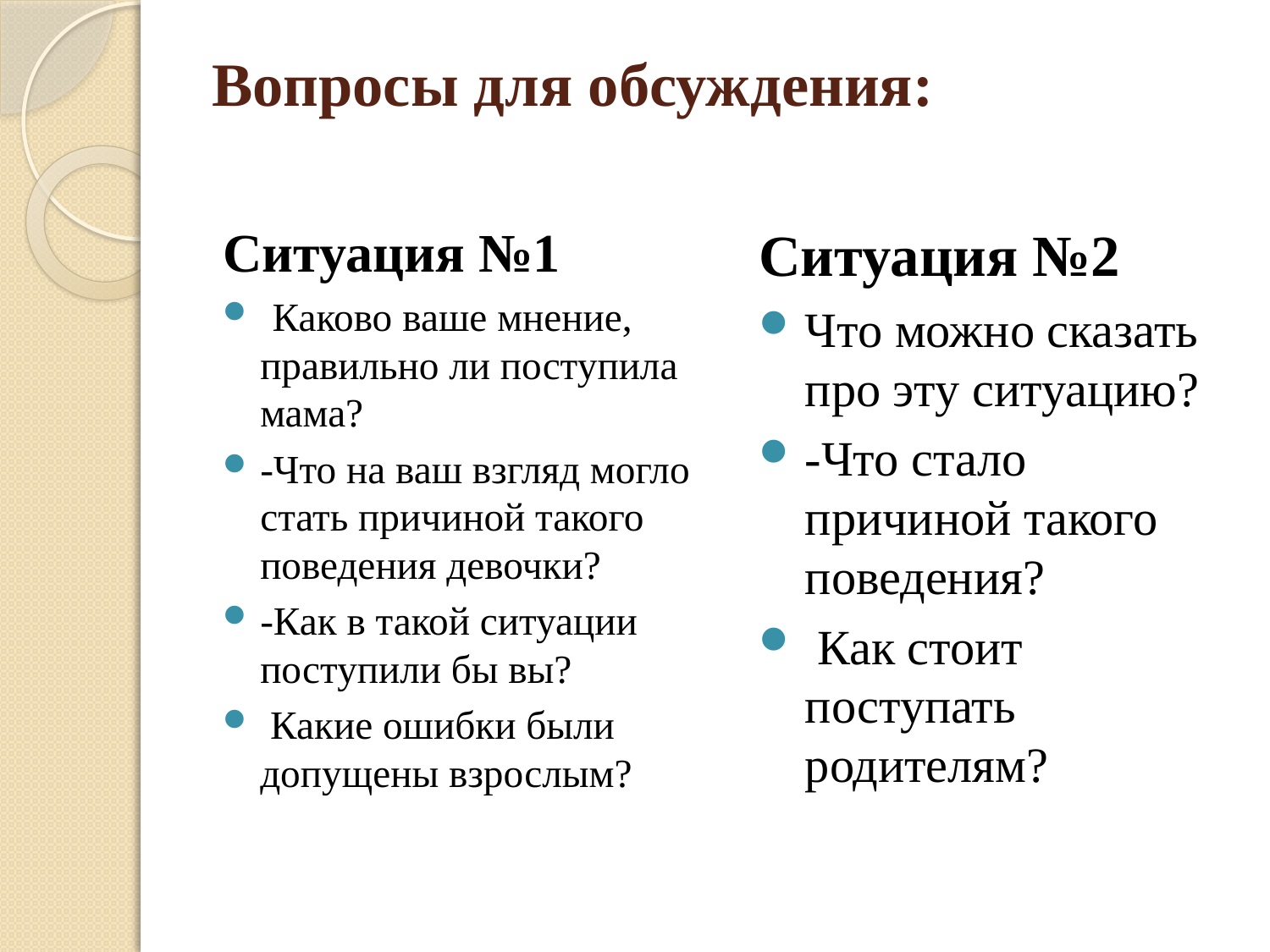

# Вопросы для обсуждения:
Ситуация №1
 Каково ваше мнение, правильно ли поступила мама?
-Что на ваш взгляд могло стать причиной такого поведения девочки?
-Как в такой ситуации поступили бы вы?
 Какие ошибки были допущены взрослым?

Ситуация №2
Что можно сказать про эту ситуацию?
-Что стало причиной такого поведения?
 Как стоит поступать родителям?